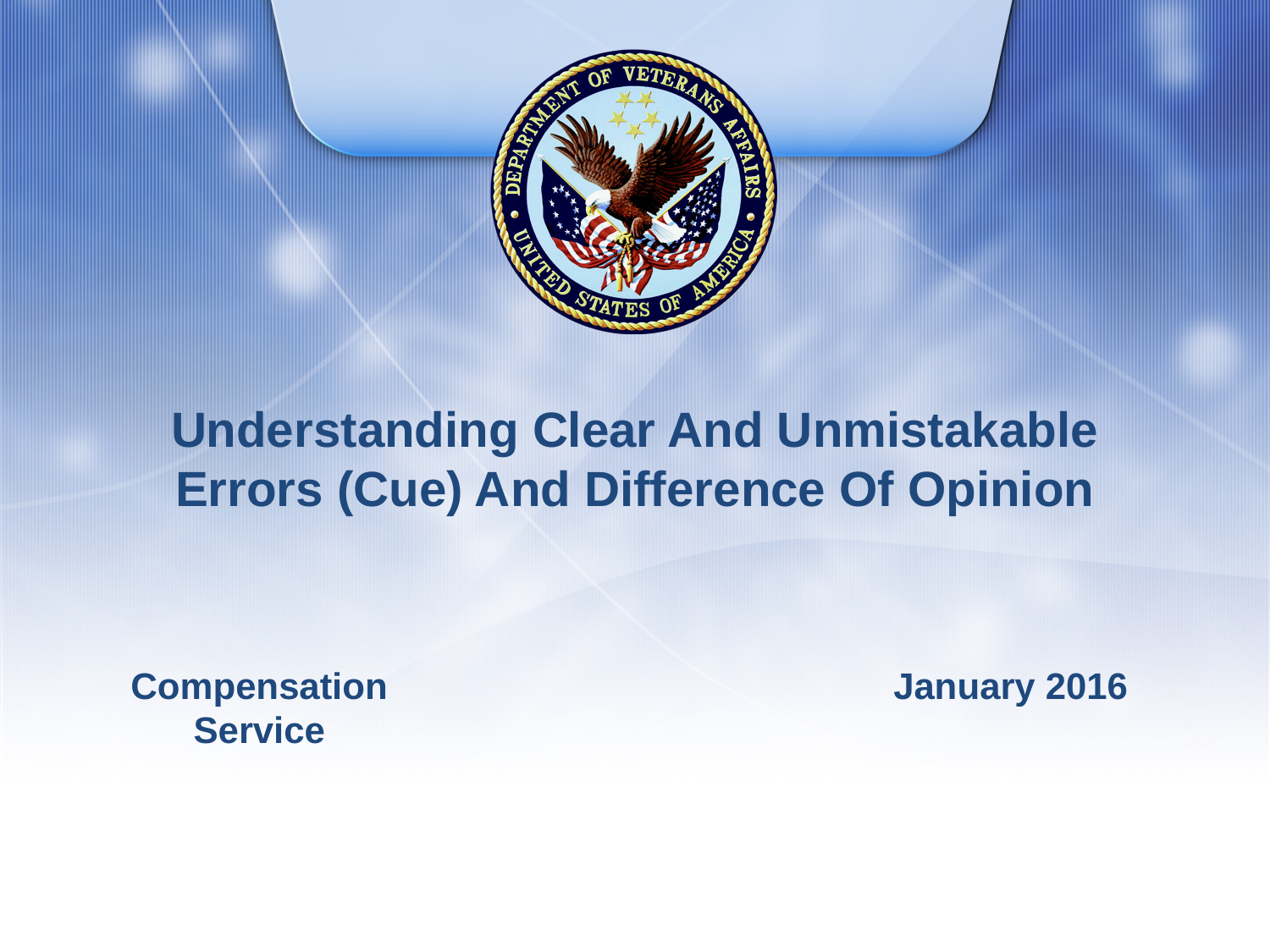

# Understanding Clear And Unmistakable Errors (Cue) And Difference Of Opinion
Compensation Service
January 2016